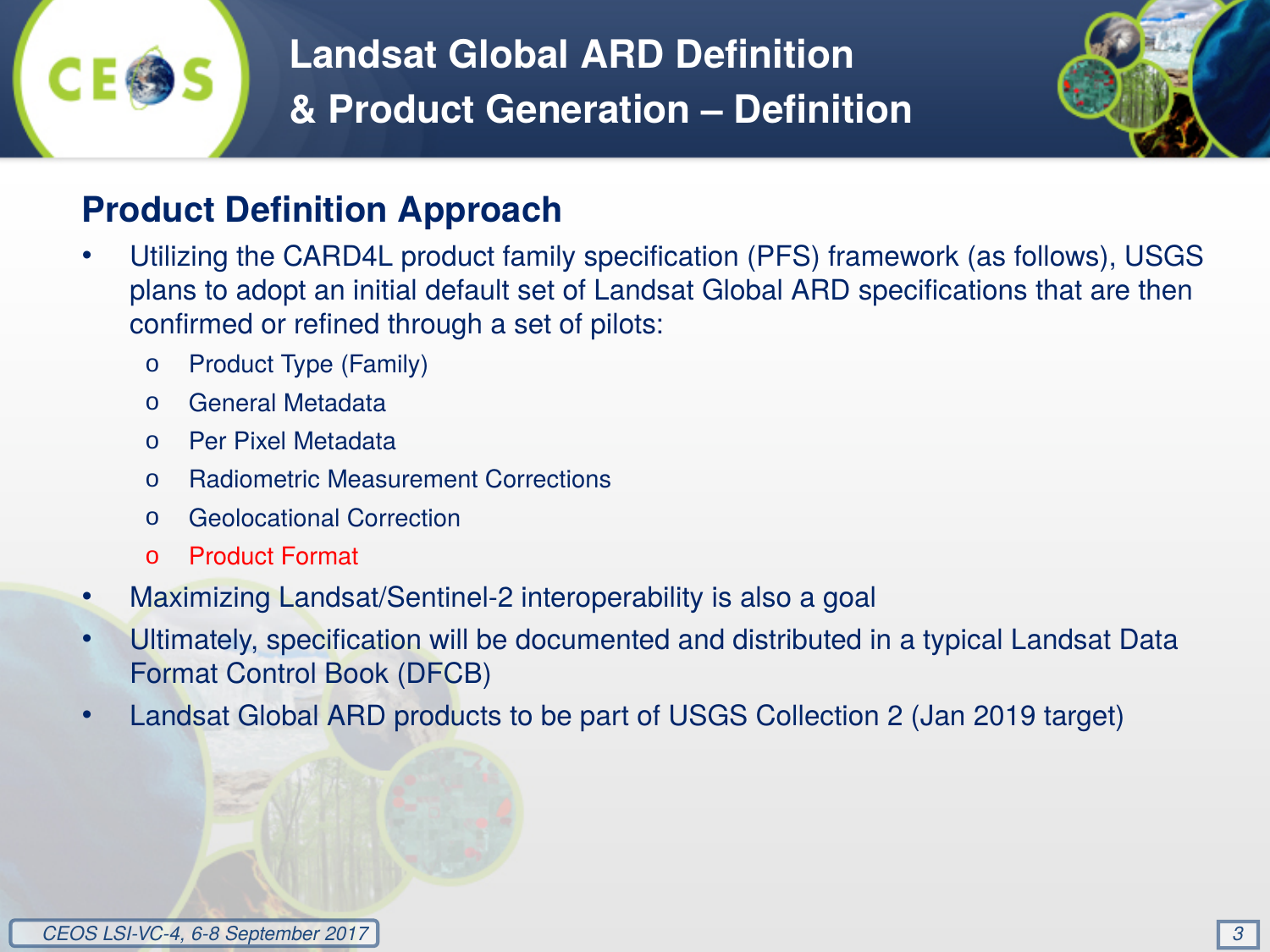

Landsat Global ARD Definition
& Product Generation – Definition
Product Definition Approach
Utilizing the CARD4L product family specification (PFS) framework (as follows), USGS plans to adopt an initial default set of Landsat Global ARD specifications that are then confirmed or refined through a set of pilots:
Product Type (Family)
General Metadata
Per Pixel Metadata
Radiometric Measurement Corrections
Geolocational Correction
Product Format
Maximizing Landsat/Sentinel-2 interoperability is also a goal
Ultimately, specification will be documented and distributed in a typical Landsat Data Format Control Book (DFCB)
Landsat Global ARD products to be part of USGS Collection 2 (Jan 2019 target)
3